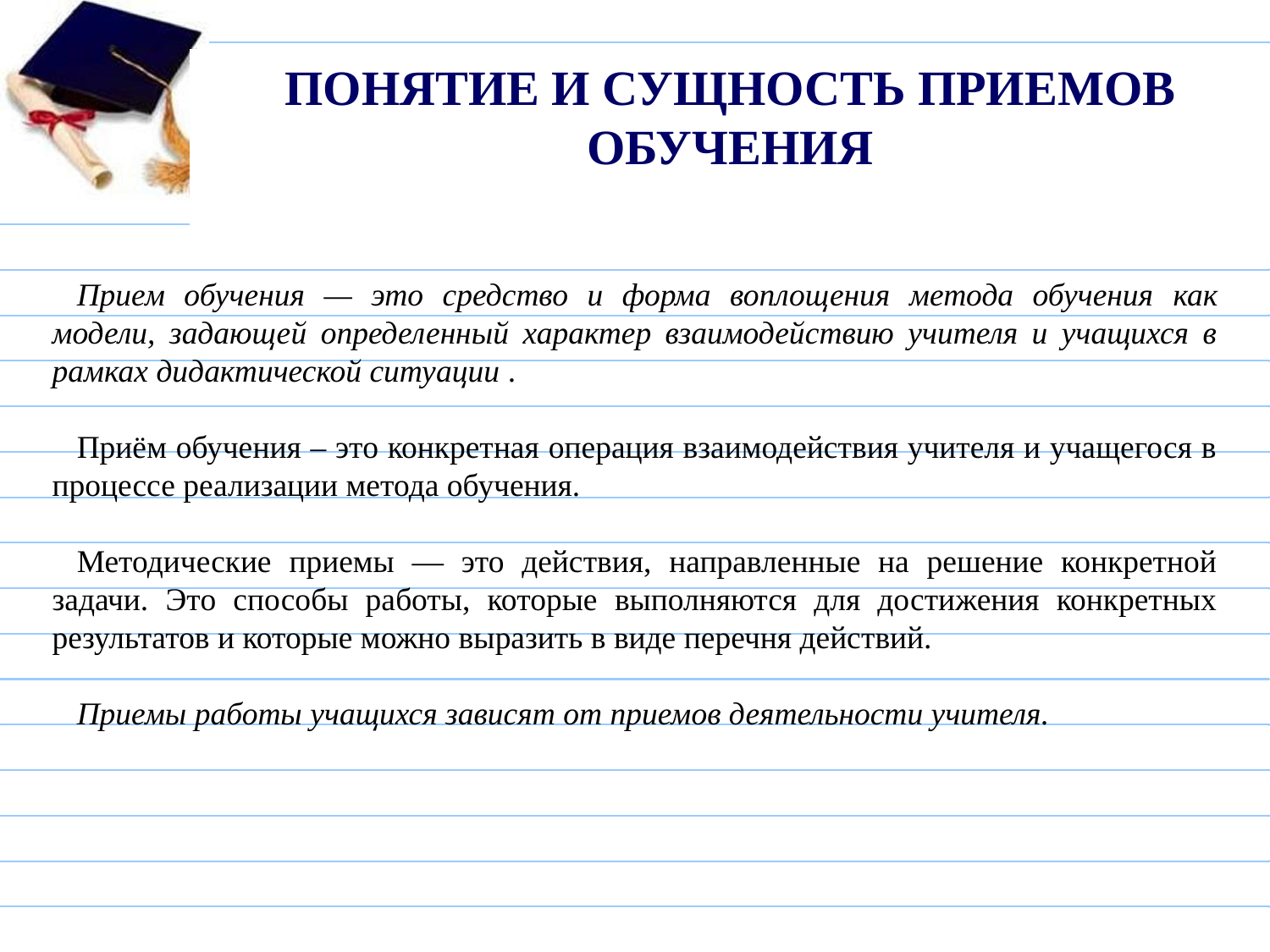

# Понятие и сущность приемов обучения
Прием обучения — это средство и форма воплощения метода обучения как модели, задающей определенный характер взаимодействию учителя и учащихся в рамках дидактической ситуации .

Приём обучения – это конкретная операция взаимодействия учителя и учащегося в процессе реализации метода обучения.

Методические приемы — это действия, направленные на решение конкретной задачи. Это способы работы, которые выполняются для достижения конкретных результатов и которые можно выразить в виде перечня действий.

Приемы работы учащихся зависят от приемов деятельности учителя.